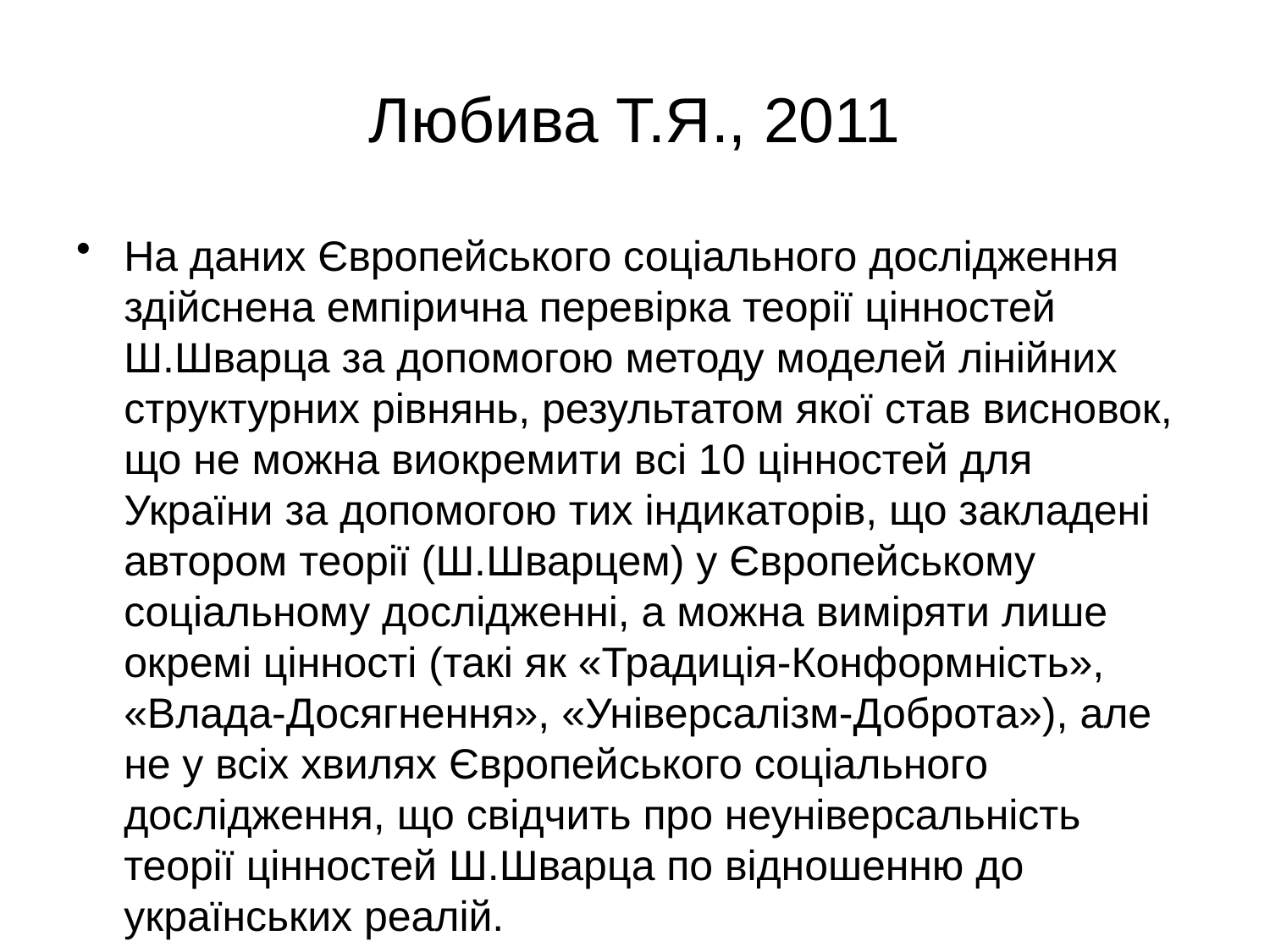

# Любива Т.Я., 2011
На даних Європейського соціального дослідження здійснена емпірична перевірка теорії цінностей Ш.Шварца за допомогою методу моделей лінійних структурних рівнянь, результатом якої став висновок, що не можна виокремити всі 10 цінностей для України за допомогою тих індикаторів, що закладені автором теорії (Ш.Шварцем) у Європейському соціальному дослідженні, а можна виміряти лише окремі цінності (такі як «Традиція-Конформність», «Влада-Досягнення», «Універсалізм-Доброта»), але не у всіх хвилях Європейського соціального дослідження, що свідчить про неуніверсальність теорії цінностей Ш.Шварца по відношенню до українських реалій.